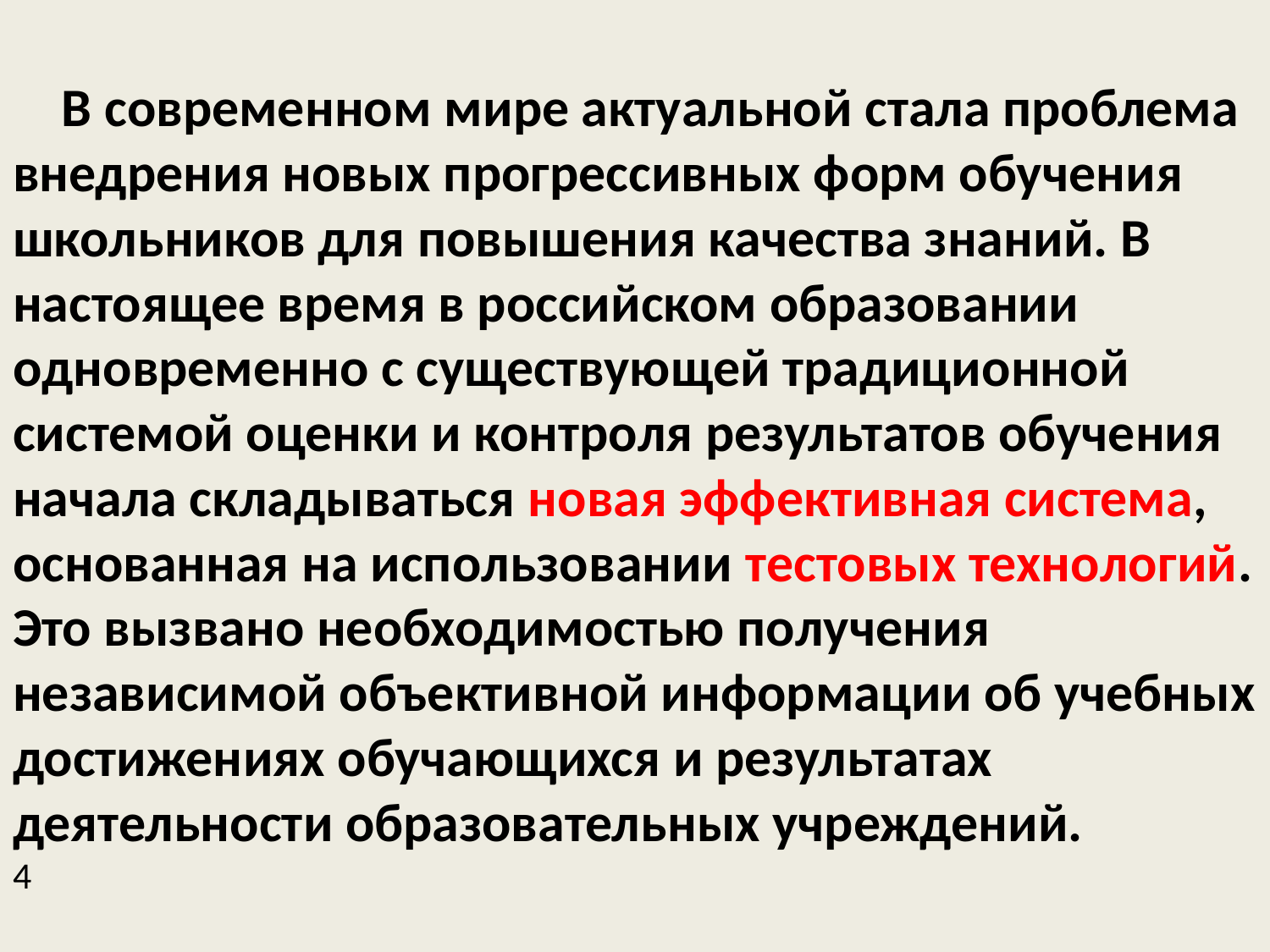

#
    В современном мире актуальной стала проблема внедрения новых прогрессивных форм обучения школьников для повышения качества знаний. В настоящее время в российском образовании одновременно с существующей традиционной системой оценки и контроля результатов обучения начала складываться новая эффективная система, основанная на использовании тестовых технологий. Это вызвано необходимостью получения независимой объективной информации об учебных достижениях обучающихся и результатах деятельности образовательных учреждений.
4